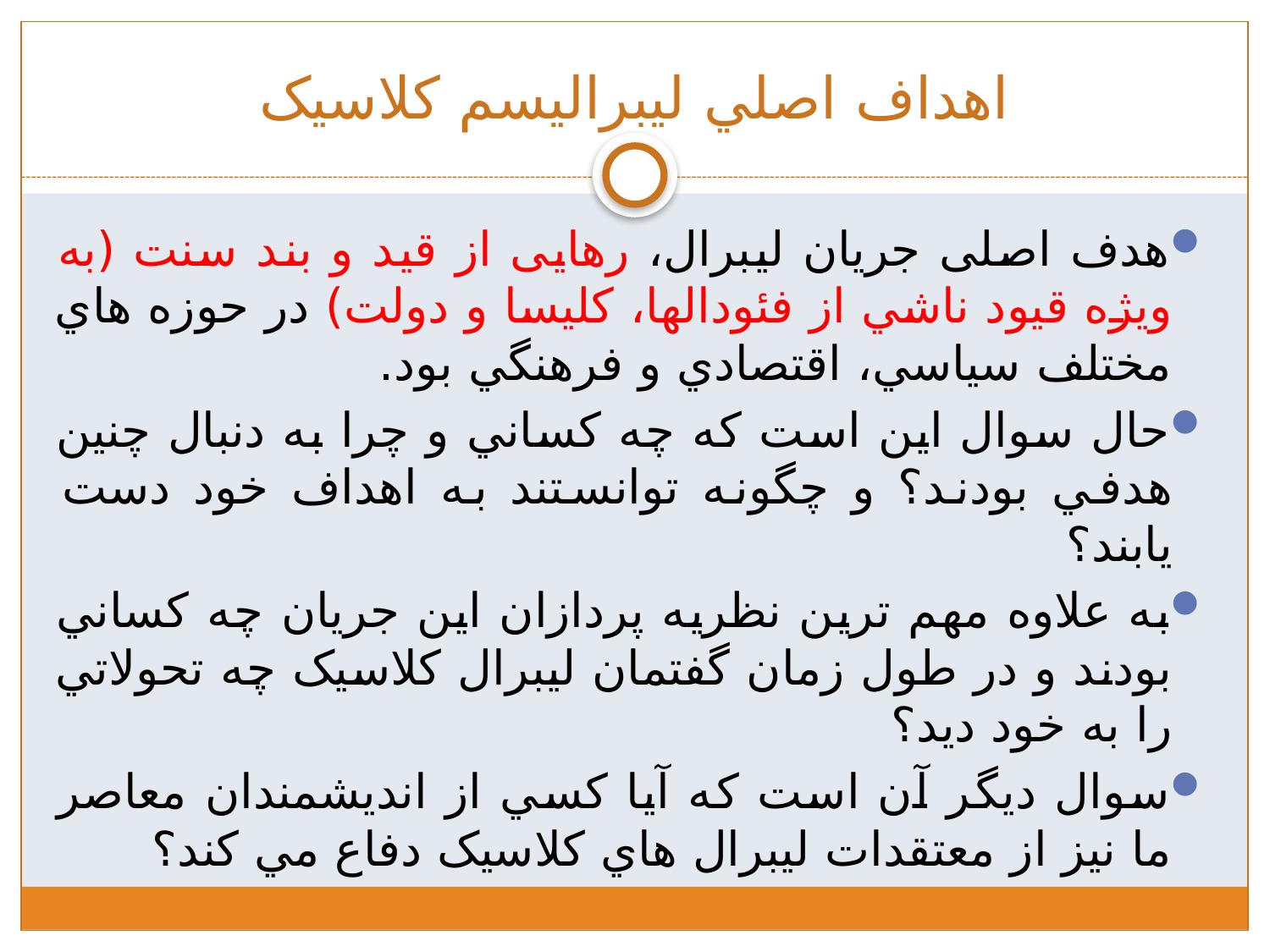

# اهداف اصلي ليبراليسم کلاسيک
هدف اصلی جريان ليبرال، رهایی از قید و بند سنت (به ويژه قيود ناشي از فئودالها، کلیسا و دولت) در حوزه هاي مختلف سياسي، اقتصادي و فرهنگي بود.
حال سوال اين است که چه کساني و چرا به دنبال چنين هدفي بودند؟ و چگونه توانستند به اهداف خود دست يابند؟
به علاوه مهم ترين نظريه پردازان اين جريان چه کساني بودند و در طول زمان گفتمان ليبرال کلاسيک چه تحولاتي را به خود ديد؟
سوال ديگر آن است که آيا کسي از انديشمندان معاصر ما نيز از معتقدات ليبرال هاي کلاسيک دفاع مي کند؟